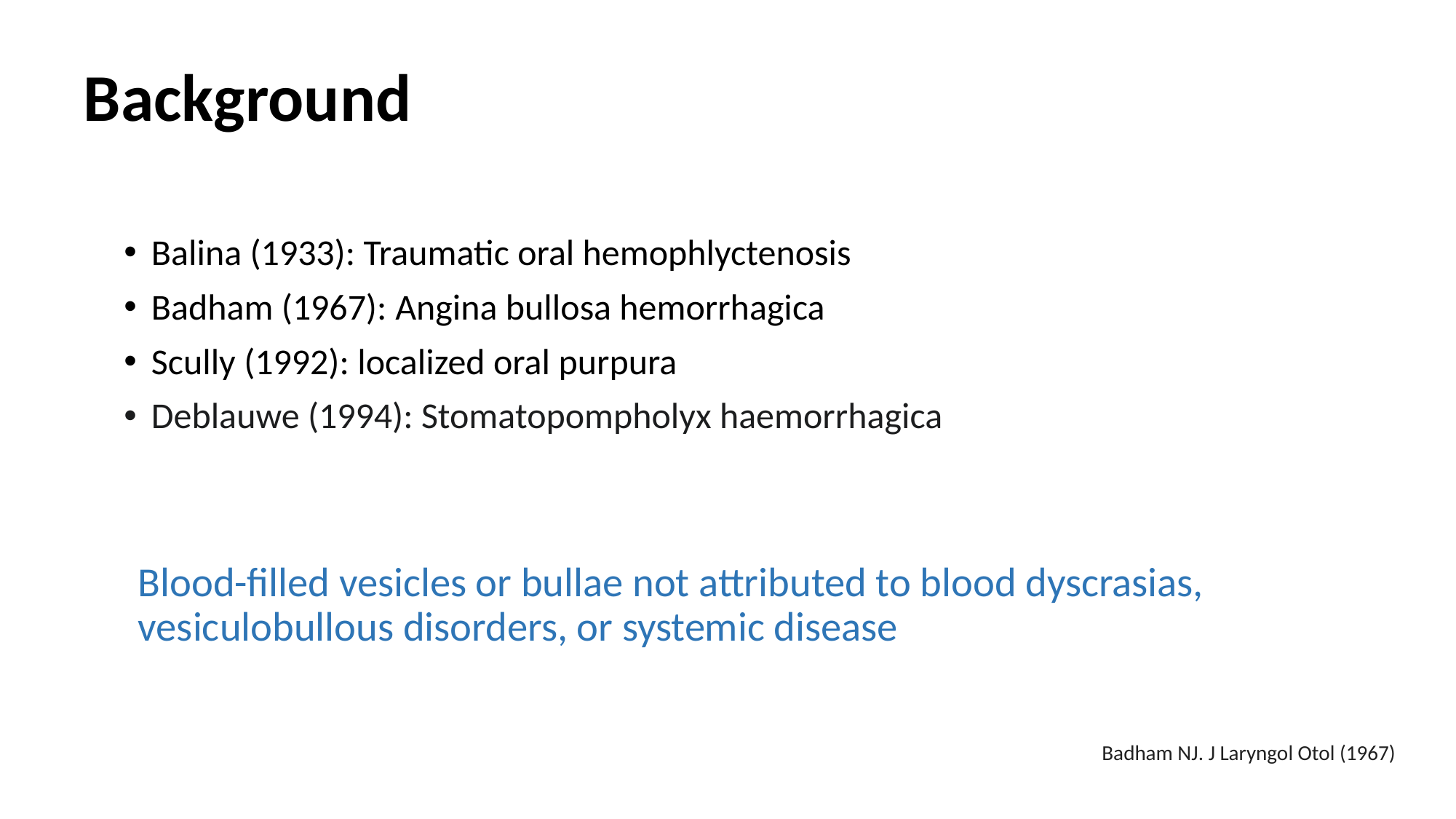

# Background
Balina (1933): Traumatic oral hemophlyctenosis
Badham (1967): Angina bullosa hemorrhagica
Scully (1992): localized oral purpura
Deblauwe (1994): Stomatopompholyx haemorrhagica

Blood-filled vesicles or bullae not attributed to blood dyscrasias, vesiculobullous disorders, or systemic disease

Badham NJ. J Laryngol Otol (1967)